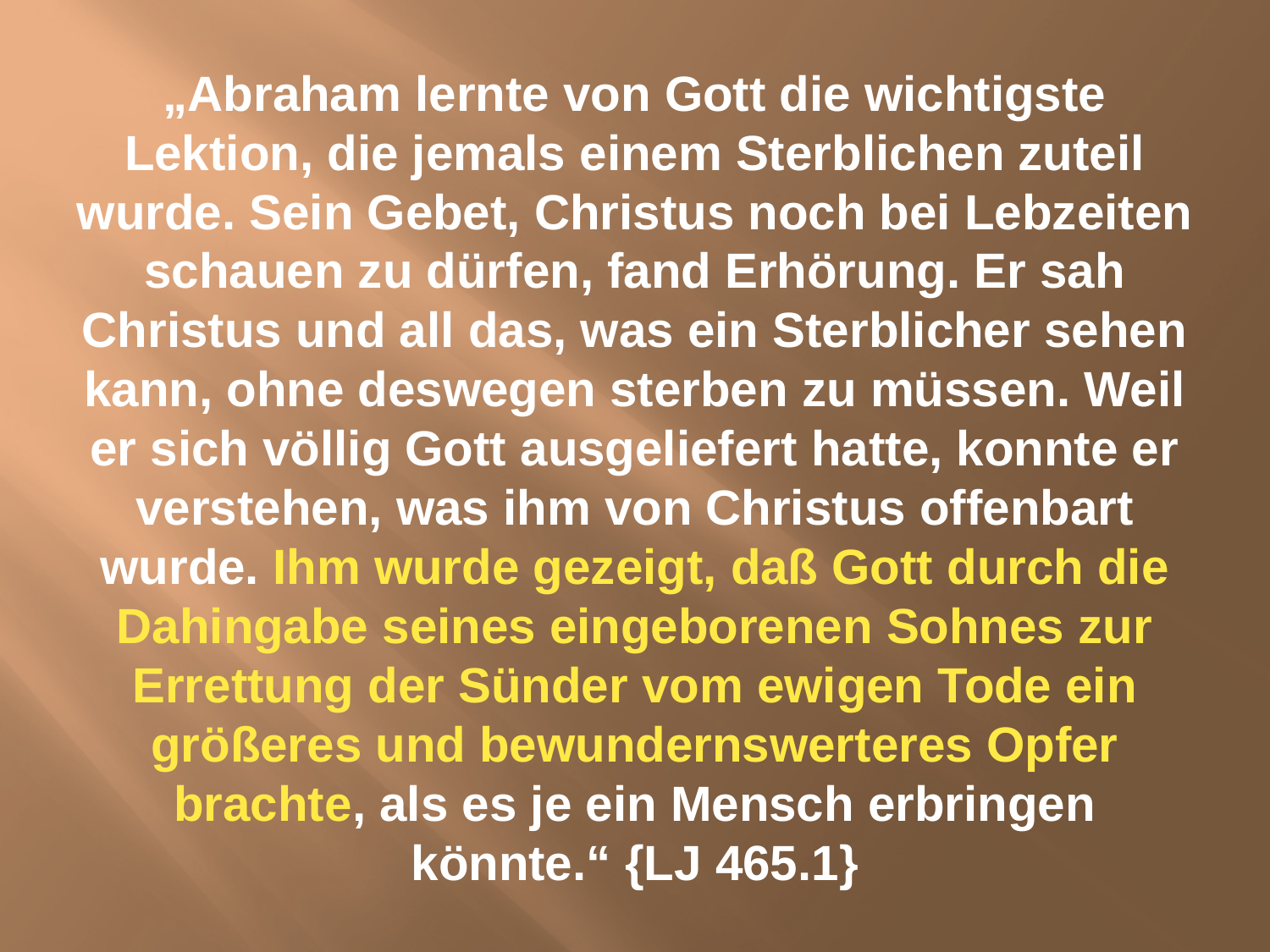

# „Abraham lernte von Gott die wichtigste Lektion, die jemals einem Sterblichen zuteil wurde. Sein Gebet, Christus noch bei Lebzeiten schauen zu dürfen, fand Erhörung. Er sah Christus und all das, was ein Sterblicher sehen kann, ohne deswegen sterben zu müssen. Weil er sich völlig Gott ausgeliefert hatte, konnte er verstehen, was ihm von Christus offenbart wurde. Ihm wurde gezeigt, daß Gott durch die Dahingabe seines eingeborenen Sohnes zur Errettung der Sünder vom ewigen Tode ein größeres und bewundernswerteres Opfer brachte, als es je ein Mensch erbringen könnte.“ {LJ 465.1}